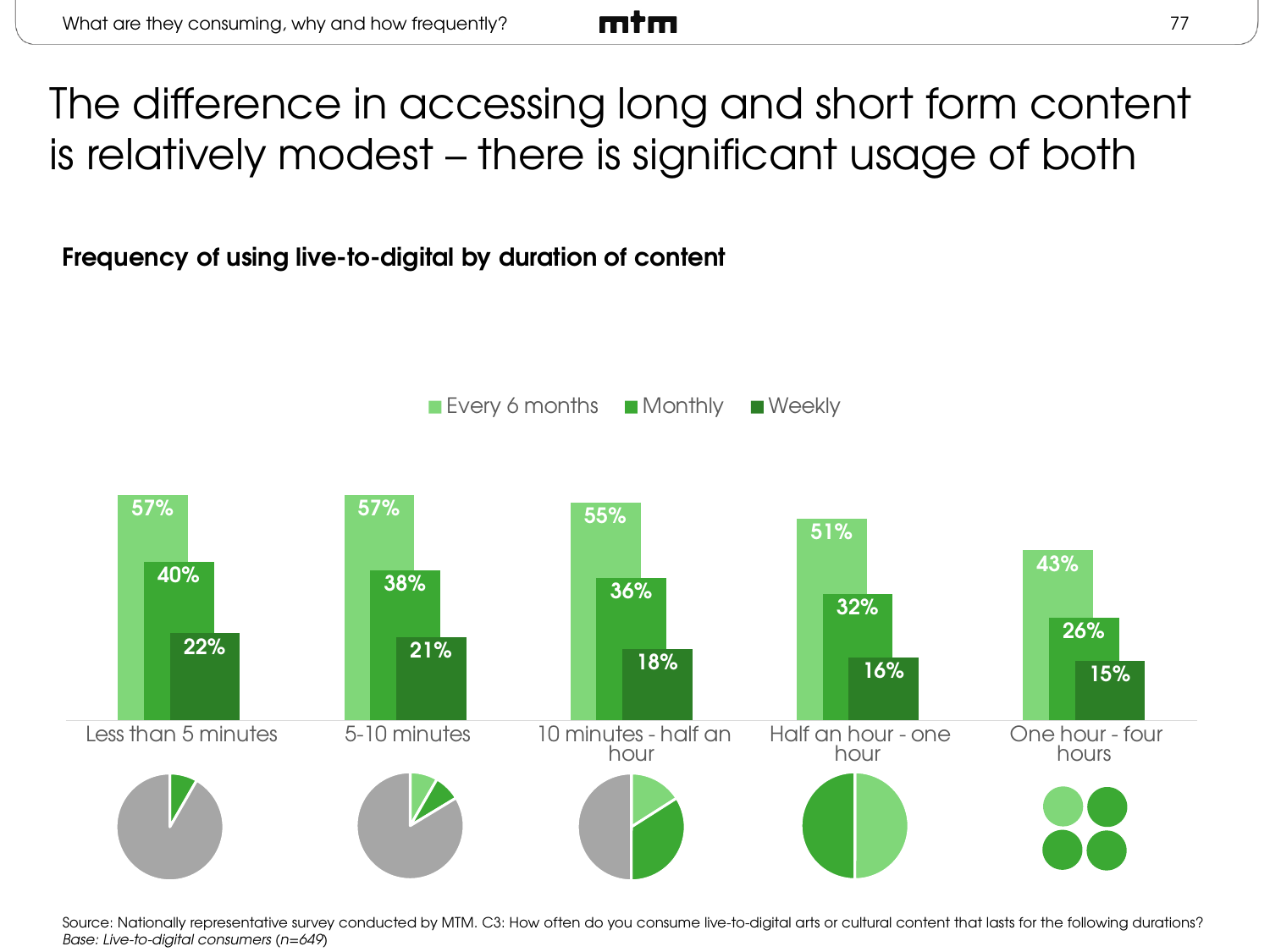

What are they consuming, why and how frequently?
# The difference in accessing long and short form content is relatively modest – there is significant usage of both
Frequency of using live-to-digital by duration of content

### Chart

| Category | Every 6 months | Monthly | Weekly |
|---|---|---|---|
|  Less than 5 minutes | 0.57 | 0.4 | 0.22 |
|  5-10 minutes | 0.57 | 0.38 | 0.21 |
|  10 minutes - half an hour | 0.55 | 0.36 | 0.18 |
|  Half an hour - one hour | 0.51 | 0.32 | 0.16 |
|  One hour - four hours | 0.43 | 0.26 | 0.15 |

### Chart

| Category | Sales |
|---|---|
| 1st Qtr | 0.5 |
|  | 0.5 |
| 2nd Qtr | 0.0 |

### Chart

| Category | Sales |
|---|---|
| 1st Qtr | 0.08333333333333333 |
|  | 0.08 |
| 2nd Qtr | 0.8366666666666667 |

### Chart

| Category | Sales |
|---|---|
| 1st Qtr | 0.08333333333333333 |
| 2nd Qtr | 0.9166666666666666 |

### Chart

| Category | Sales |
|---|---|
| 1st Qtr | 0.16 |
|  | 0.34 |
| 2nd Qtr | 0.4999999999999999 |

Source: Nationally representative survey conducted by MTM. C3: How often do you consume live-to-digital arts or cultural content that lasts for the following durations? Base: Live-to-digital consumers (n=649)